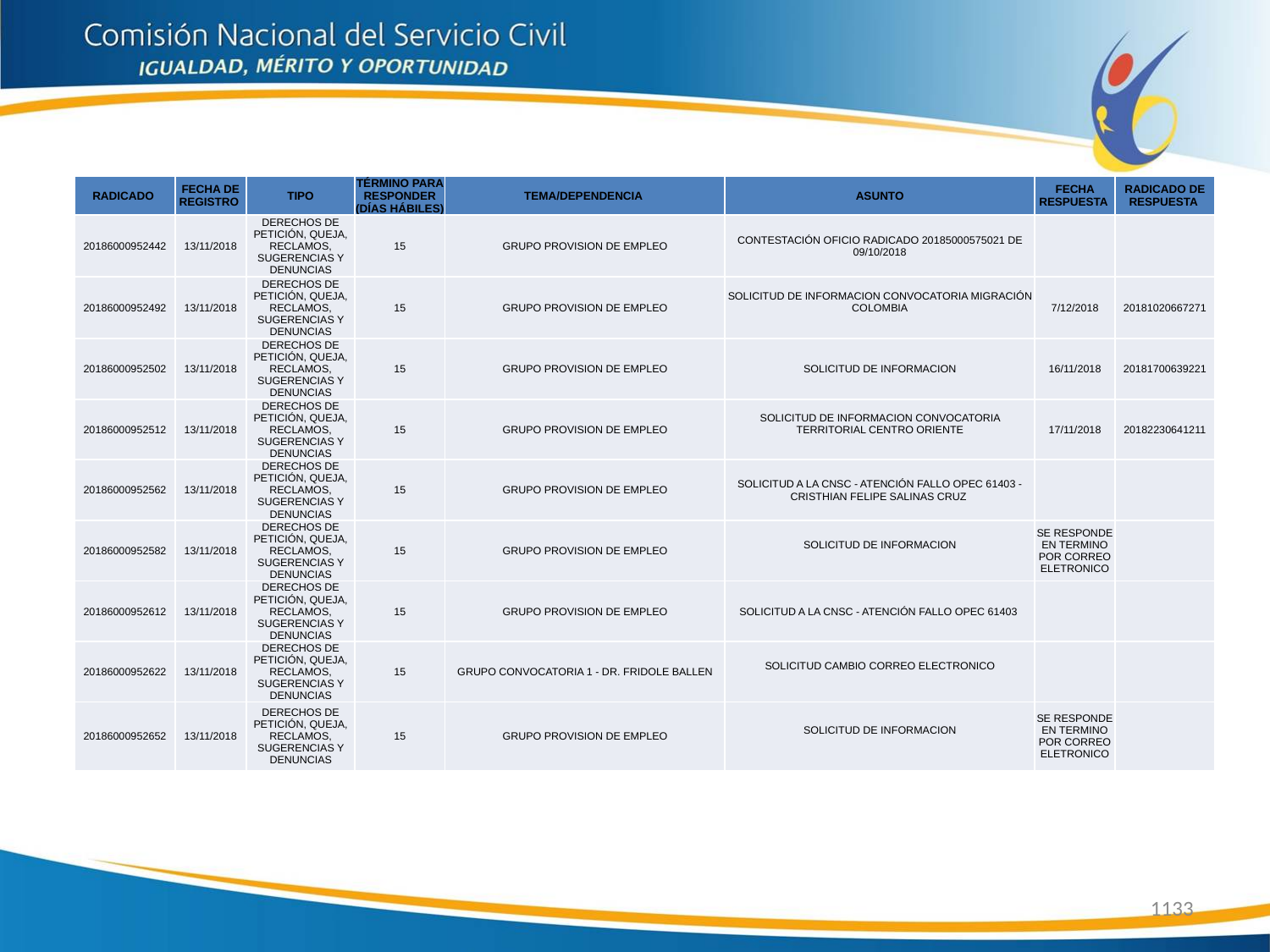

| RADICADO | FECHA DE REGISTRO | TIPO | TÉRMINO PARA RESPONDER (DÍAS HÁBILES) | TEMA/DEPENDENCIA | ASUNTO | FECHA RESPUESTA | RADICADO DE RESPUESTA |
| --- | --- | --- | --- | --- | --- | --- | --- |
| 20186000952442 | 13/11/2018 | DERECHOS DE PETICIÓN, QUEJA, RECLAMOS, SUGERENCIAS Y DENUNCIAS | 15 | GRUPO PROVISION DE EMPLEO | CONTESTACIÓN OFICIO RADICADO 20185000575021 DE 09/10/2018 |  |  |
| 20186000952492 | 13/11/2018 | DERECHOS DE PETICIÓN, QUEJA, RECLAMOS, SUGERENCIAS Y DENUNCIAS | 15 | GRUPO PROVISION DE EMPLEO | SOLICITUD DE INFORMACION CONVOCATORIA MIGRACIÓN COLOMBIA | 7/12/2018 | 20181020667271 |
| 20186000952502 | 13/11/2018 | DERECHOS DE PETICIÓN, QUEJA, RECLAMOS, SUGERENCIAS Y DENUNCIAS | 15 | GRUPO PROVISION DE EMPLEO | SOLICITUD DE INFORMACION | 16/11/2018 | 20181700639221 |
| 20186000952512 | 13/11/2018 | DERECHOS DE PETICIÓN, QUEJA, RECLAMOS, SUGERENCIAS Y DENUNCIAS | 15 | GRUPO PROVISION DE EMPLEO | SOLICITUD DE INFORMACION CONVOCATORIA TERRITORIAL CENTRO ORIENTE | 17/11/2018 | 20182230641211 |
| 20186000952562 | 13/11/2018 | DERECHOS DE PETICIÓN, QUEJA, RECLAMOS, SUGERENCIAS Y DENUNCIAS | 15 | GRUPO PROVISION DE EMPLEO | SOLICITUD A LA CNSC - ATENCIÓN FALLO OPEC 61403 - CRISTHIAN FELIPE SALINAS CRUZ |  |  |
| 20186000952582 | 13/11/2018 | DERECHOS DE PETICIÓN, QUEJA, RECLAMOS, SUGERENCIAS Y DENUNCIAS | 15 | GRUPO PROVISION DE EMPLEO | SOLICITUD DE INFORMACION | SE RESPONDE EN TERMINO POR CORREO ELETRONICO |  |
| 20186000952612 | 13/11/2018 | DERECHOS DE PETICIÓN, QUEJA, RECLAMOS, SUGERENCIAS Y DENUNCIAS | 15 | GRUPO PROVISION DE EMPLEO | SOLICITUD A LA CNSC - ATENCIÓN FALLO OPEC 61403 |  |  |
| 20186000952622 | 13/11/2018 | DERECHOS DE PETICIÓN, QUEJA, RECLAMOS, SUGERENCIAS Y DENUNCIAS | 15 | GRUPO CONVOCATORIA 1 - DR. FRIDOLE BALLEN | SOLICITUD CAMBIO CORREO ELECTRONICO |  |  |
| 20186000952652 | 13/11/2018 | DERECHOS DE PETICIÓN, QUEJA, RECLAMOS, SUGERENCIAS Y DENUNCIAS | 15 | GRUPO PROVISION DE EMPLEO | SOLICITUD DE INFORMACION | SE RESPONDE EN TERMINO POR CORREO ELETRONICO |  |
1133